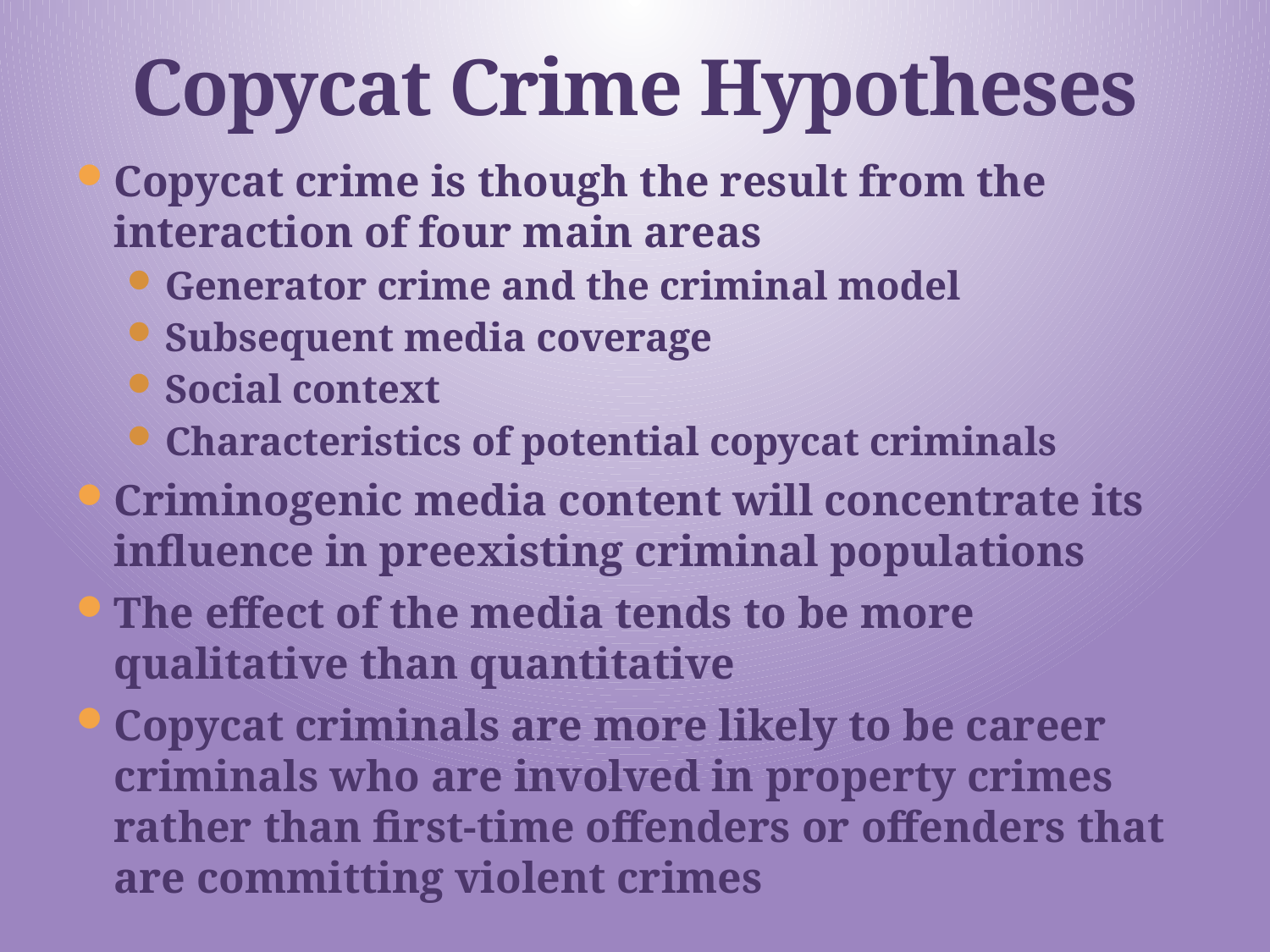

# Copycat Crime Hypotheses
Copycat crime is though the result from the interaction of four main areas
Generator crime and the criminal model
Subsequent media coverage
Social context
Characteristics of potential copycat criminals
Criminogenic media content will concentrate its influence in preexisting criminal populations
The effect of the media tends to be more qualitative than quantitative
Copycat criminals are more likely to be career criminals who are involved in property crimes rather than first-time offenders or offenders that are committing violent crimes